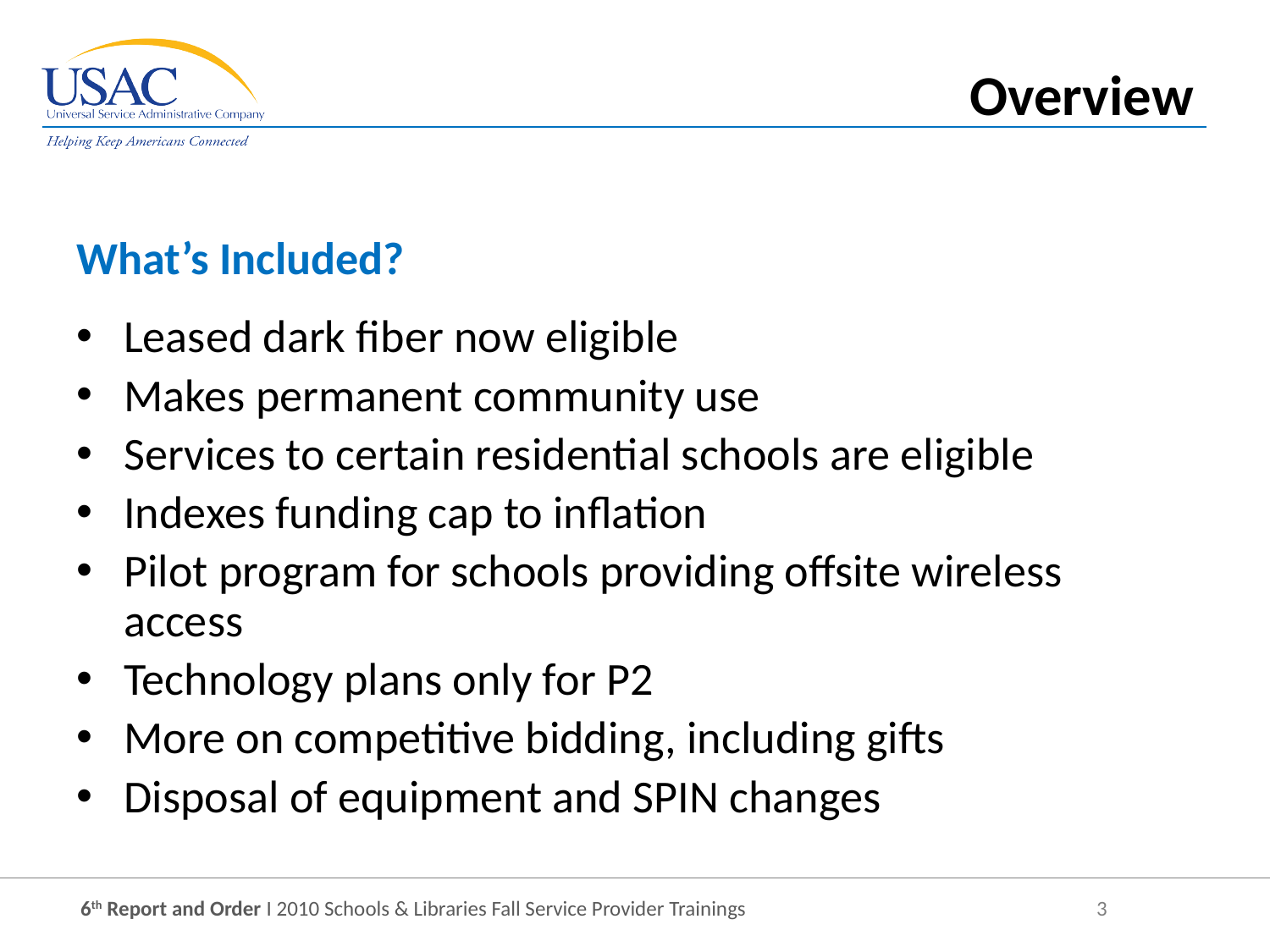

Overview
What’s Included?
Leased dark fiber now eligible
Makes permanent community use
Services to certain residential schools are eligible
Indexes funding cap to inflation
Pilot program for schools providing offsite wireless access
Technology plans only for P2
More on competitive bidding, including gifts
Disposal of equipment and SPIN changes